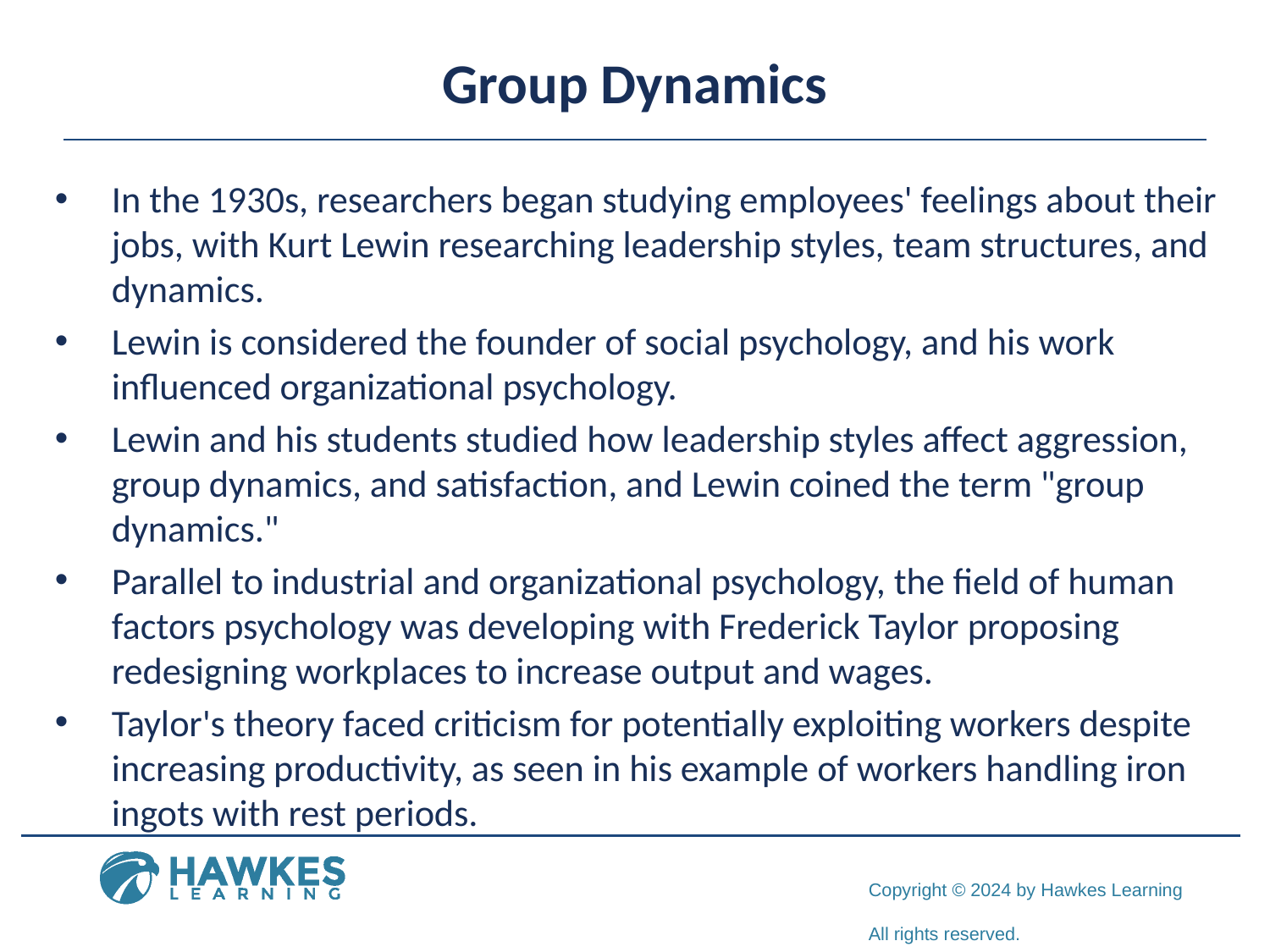

# Group Dynamics
In the 1930s, researchers began studying employees' feelings about their jobs, with Kurt Lewin researching leadership styles, team structures, and dynamics.
Lewin is considered the founder of social psychology, and his work influenced organizational psychology.
Lewin and his students studied how leadership styles affect aggression, group dynamics, and satisfaction, and Lewin coined the term "group dynamics."
Parallel to industrial and organizational psychology, the field of human factors psychology was developing with Frederick Taylor proposing redesigning workplaces to increase output and wages.
Taylor's theory faced criticism for potentially exploiting workers despite increasing productivity, as seen in his example of workers handling iron ingots with rest periods.